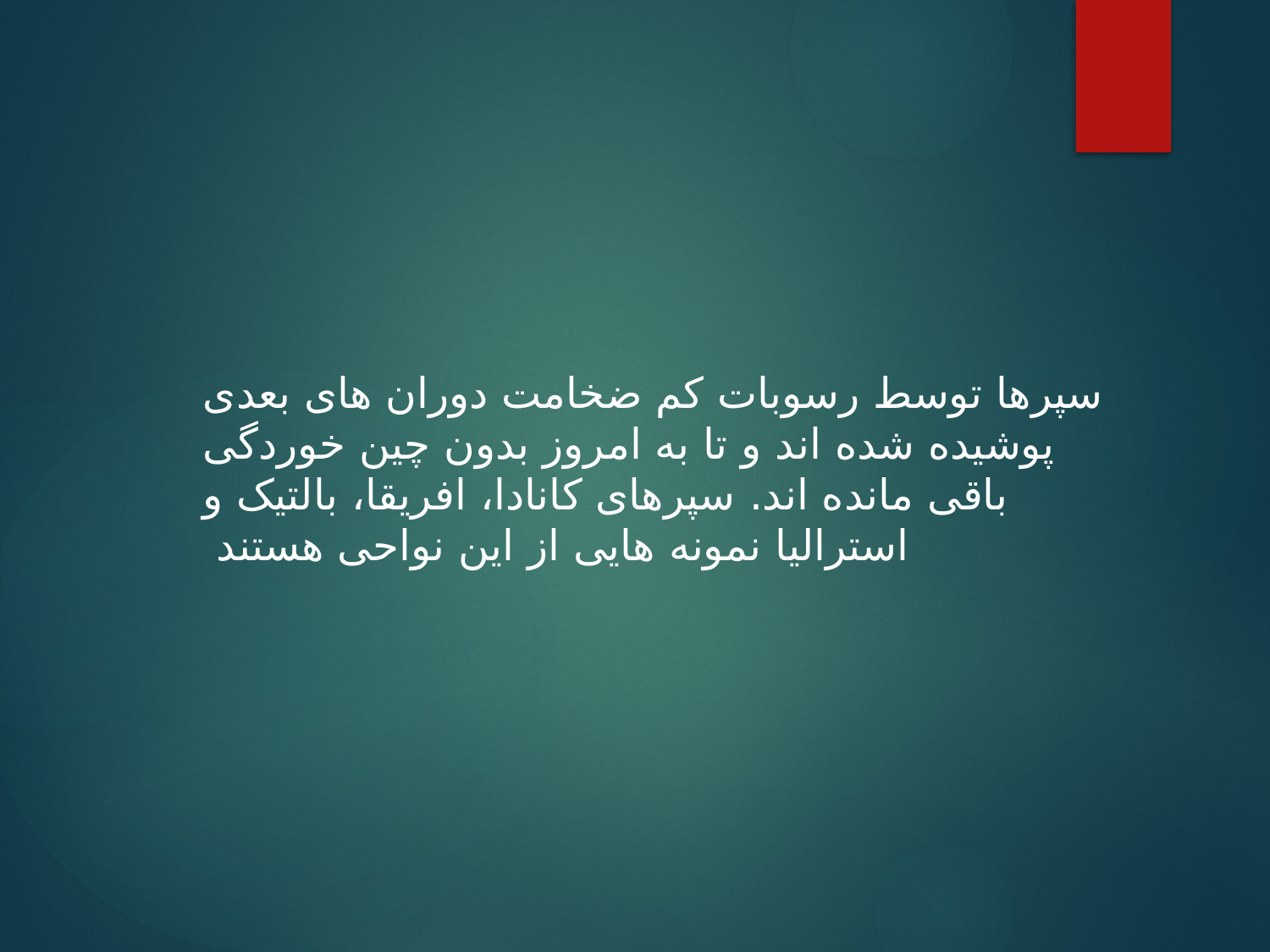

سپرها توسط رسوبات کم ضخامت دوران های بعدی پوشیده شده اند و تا به امروز بدون چین خوردگی باقی مانده اند. سپرهای کانادا، افریقا، بالتیک و استرالیا نمونه هایی از این نواحی هستند